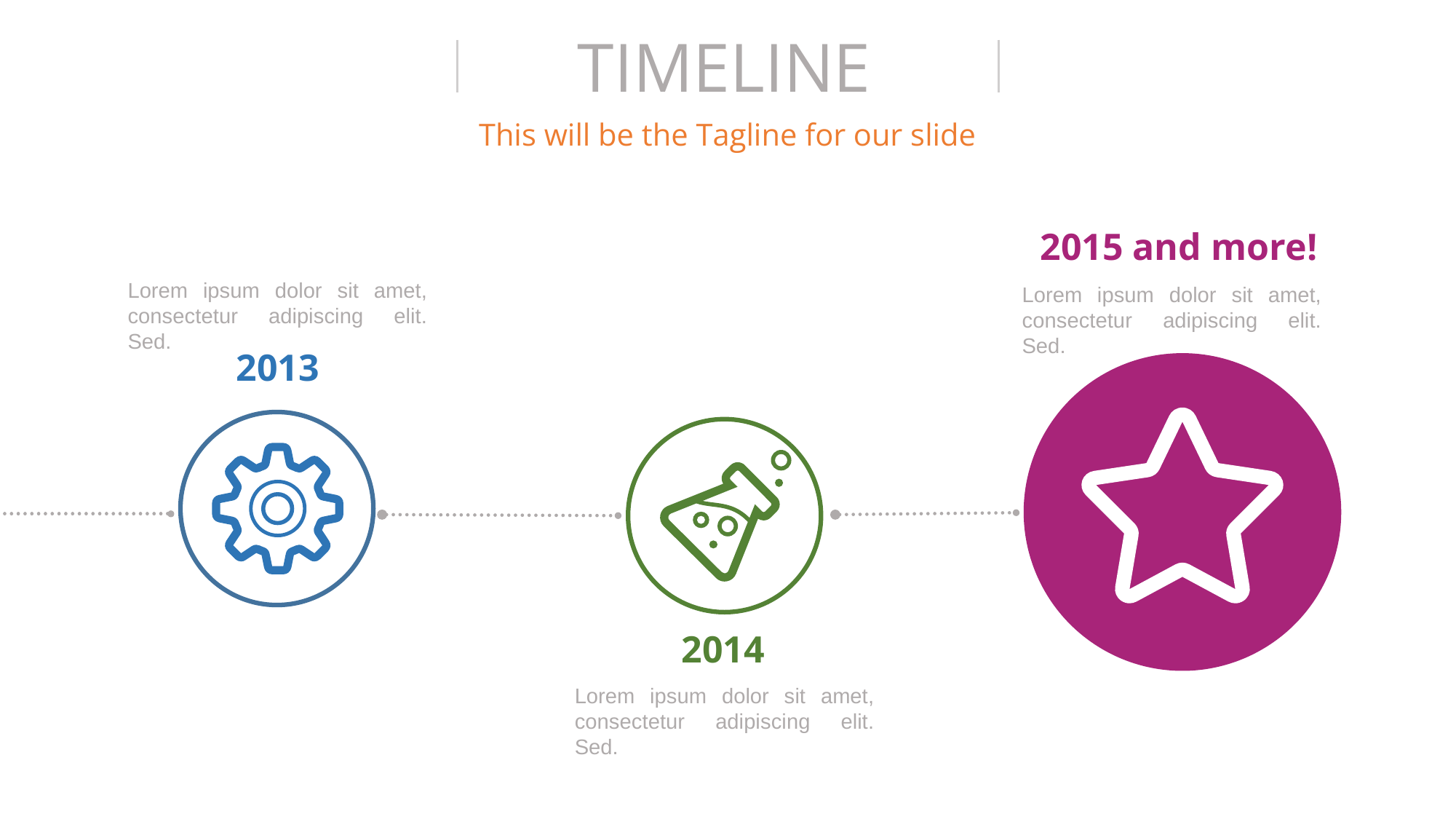

TIMELINE
This will be the Tagline for our slide
2015 and more!
Lorem ipsum dolor sit amet, consectetur adipiscing elit. Sed.
Lorem ipsum dolor sit amet, consectetur adipiscing elit. Sed.
2013

2014
Lorem ipsum dolor sit amet, consectetur adipiscing elit. Sed.